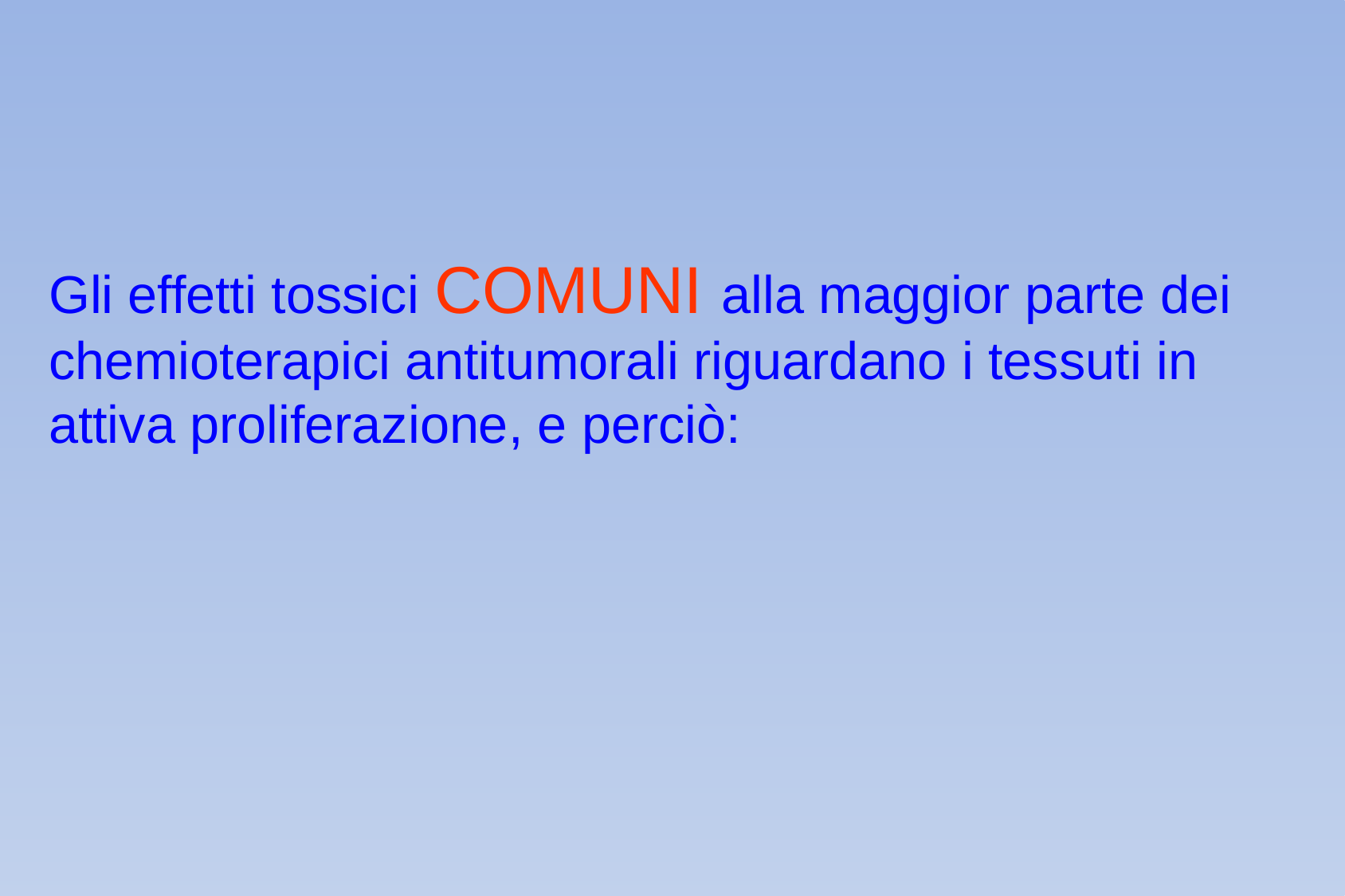

Gli effetti tossici COMUNI alla maggior parte dei chemioterapici antitumorali riguardano i tessuti in  attiva proliferazione, e perciò: